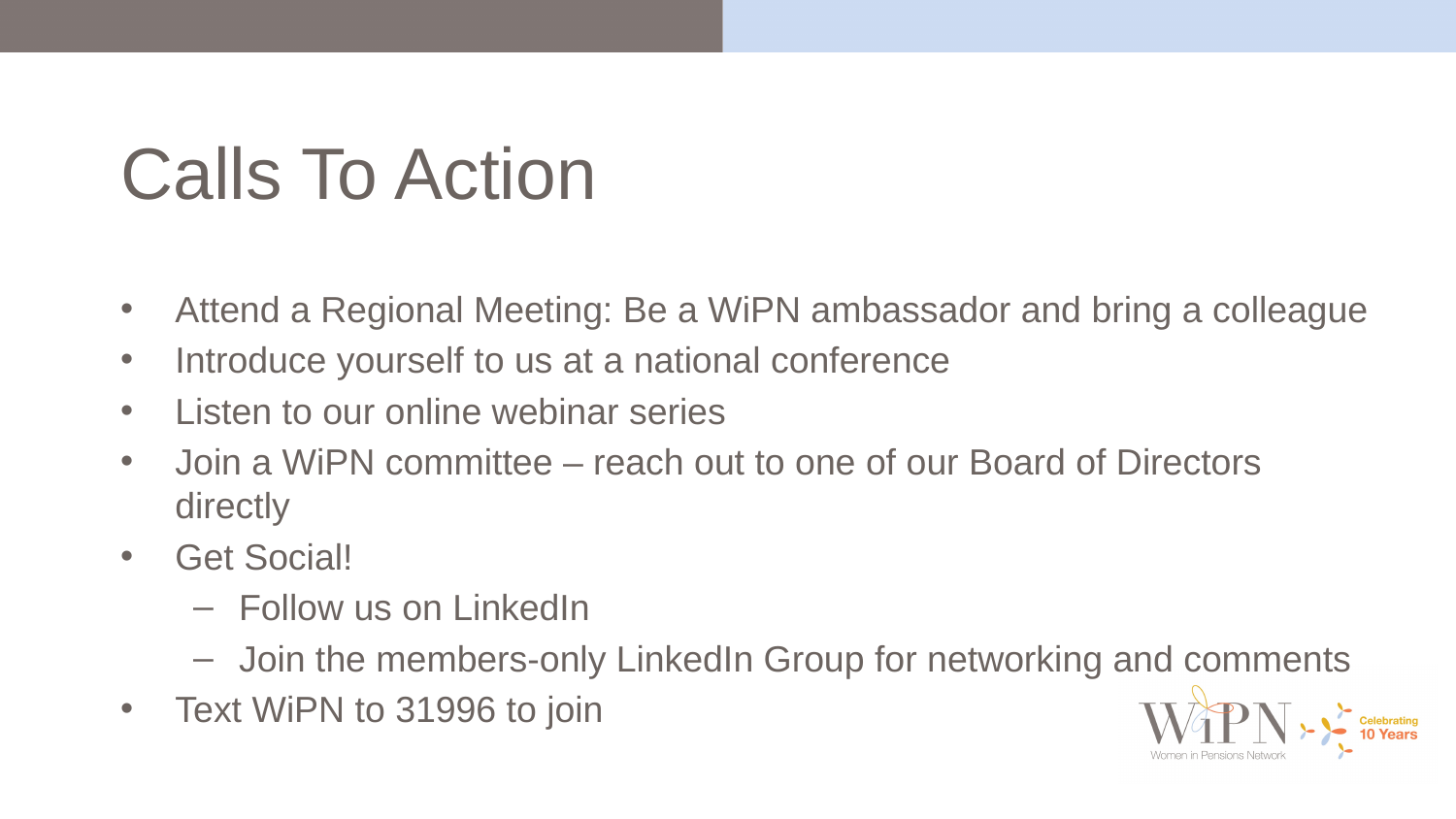

Calls To Action
Attend a Regional Meeting: Be a WiPN ambassador and bring a colleague
Introduce yourself to us at a national conference
Listen to our online webinar series
Join a WiPN committee – reach out to one of our Board of Directors directly
Get Social!
Follow us on LinkedIn
Join the members-only LinkedIn Group for networking and comments
Text WiPN to 31996 to join